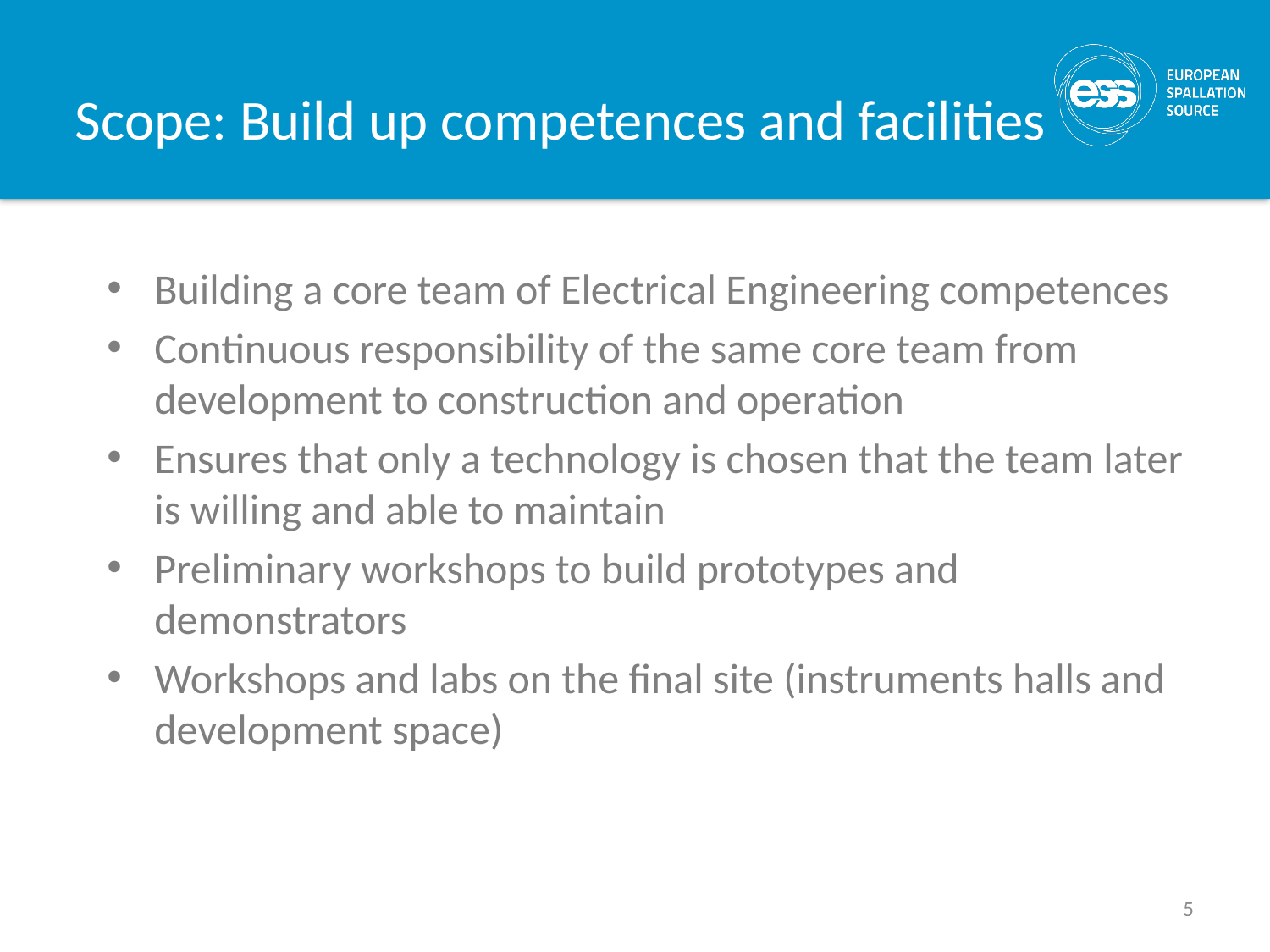

# Scope: Build up competences and facilities
Building a core team of Electrical Engineering competences
Continuous responsibility of the same core team from development to construction and operation
Ensures that only a technology is chosen that the team later is willing and able to maintain
Preliminary workshops to build prototypes and demonstrators
Workshops and labs on the final site (instruments halls and development space)
5